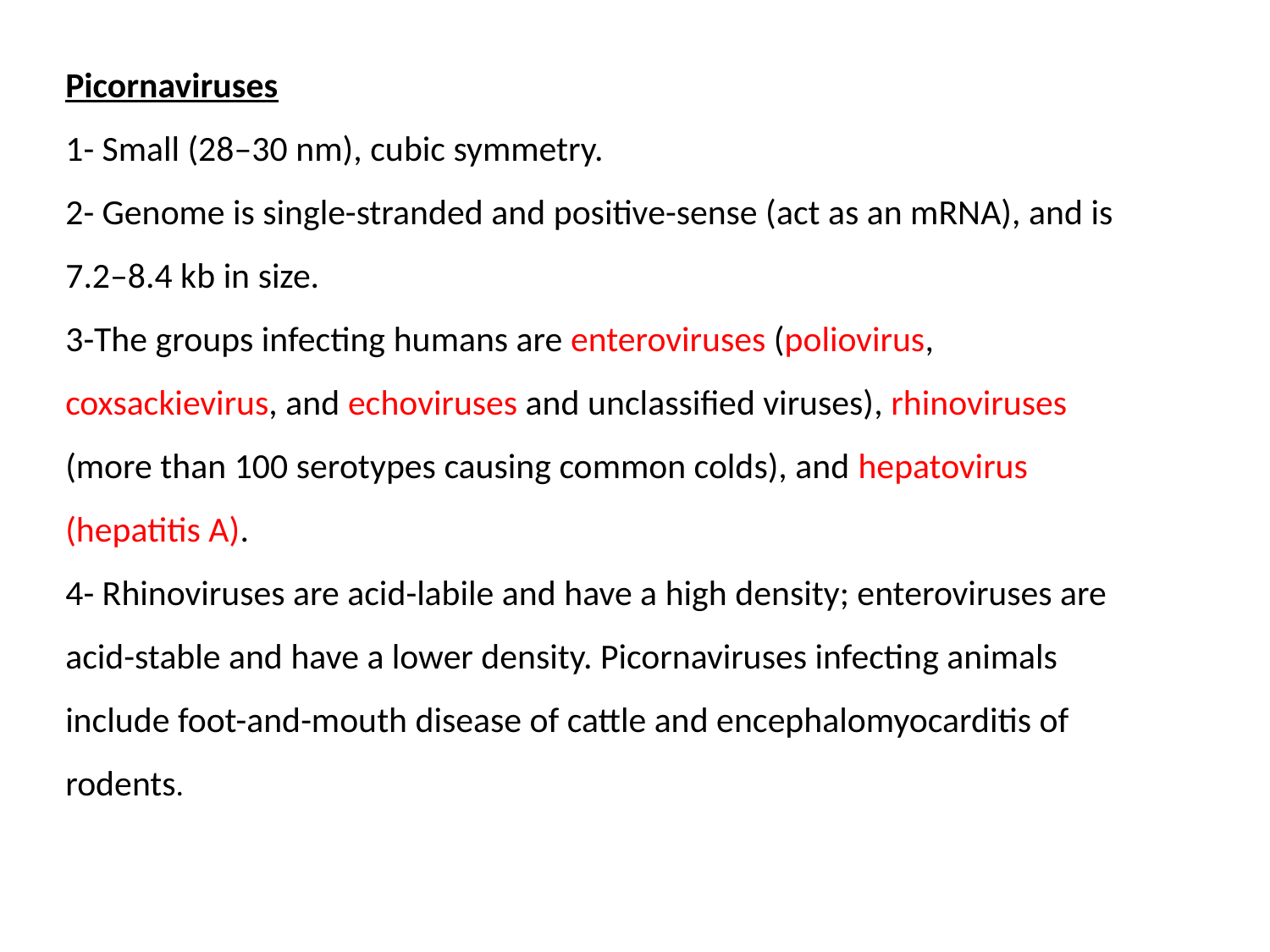

Picornaviruses
1- Small (28–30 nm), cubic symmetry.
2- Genome is single-stranded and positive-sense (act as an mRNA), and is 7.2–8.4 kb in size.
3-The groups infecting humans are enteroviruses (poliovirus, coxsackievirus, and echoviruses and unclassified viruses), rhinoviruses (more than 100 serotypes causing common colds), and hepatovirus (hepatitis A).
4- Rhinoviruses are acid-labile and have a high density; enteroviruses are acid-stable and have a lower density. Picornaviruses infecting animals include foot-and-mouth disease of cattle and encephalomyocarditis of rodents.